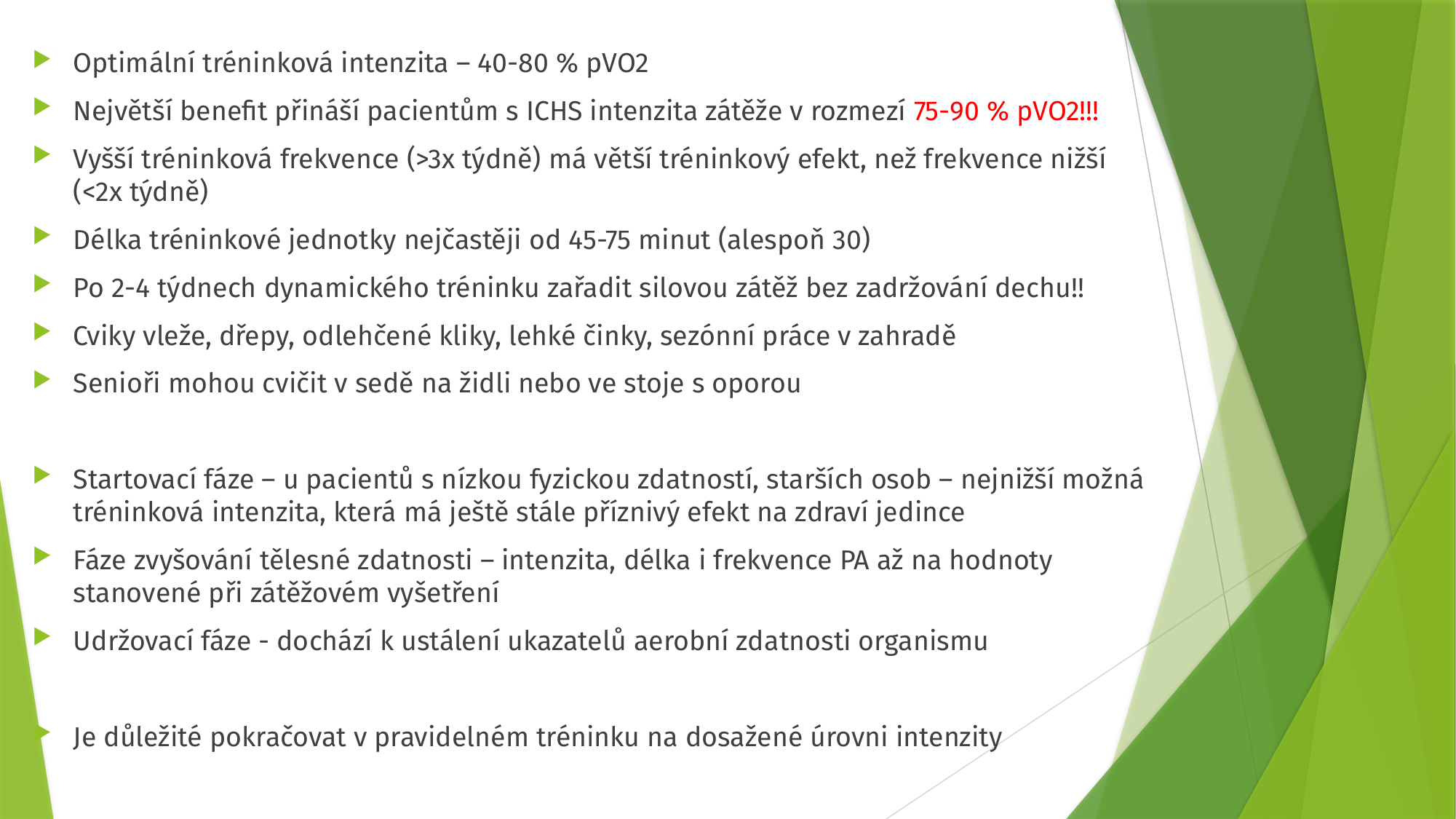

Optimální tréninková intenzita – 40-80 % pVO2
Největší benefit přináší pacientům s ICHS intenzita zátěže v rozmezí 75-90 % pVO2!!!
Vyšší tréninková frekvence (>3x týdně) má větší tréninkový efekt, než frekvence nižší (<2x týdně)
Délka tréninkové jednotky nejčastěji od 45-75 minut (alespoň 30)
Po 2-4 týdnech dynamického tréninku zařadit silovou zátěž bez zadržování dechu!!
Cviky vleže, dřepy, odlehčené kliky, lehké činky, sezónní práce v zahradě
Senioři mohou cvičit v sedě na židli nebo ve stoje s oporou

Startovací fáze – u pacientů s nízkou fyzickou zdatností, starších osob – nejnižší možná tréninková intenzita, která má ještě stále příznivý efekt na zdraví jedince
Fáze zvyšování tělesné zdatnosti – intenzita, délka i frekvence PA až na hodnoty stanovené při zátěžovém vyšetření
Udržovací fáze - dochází k ustálení ukazatelů aerobní zdatnosti organismu

Je důležité pokračovat v pravidelném tréninku na dosažené úrovni intenzity